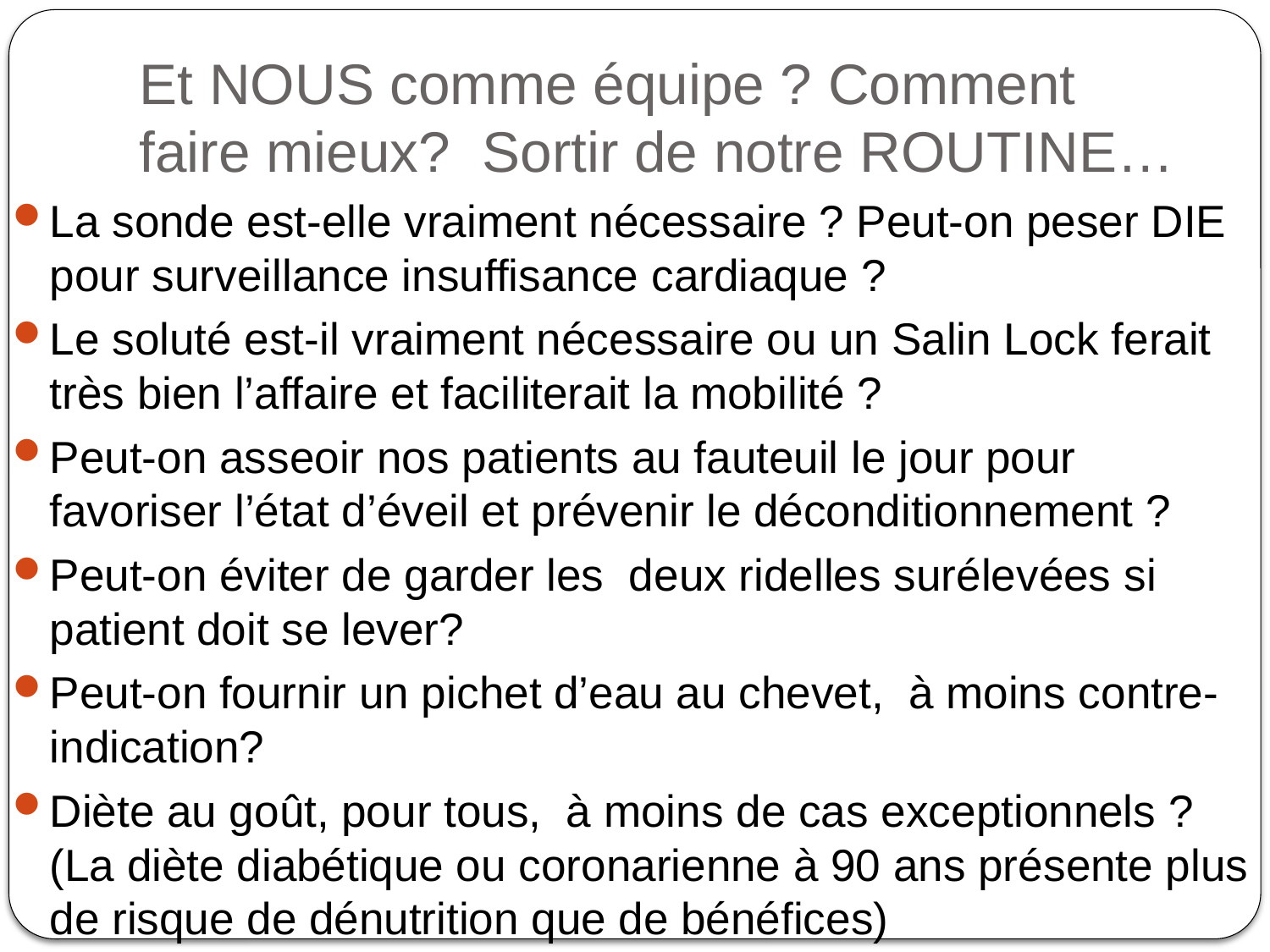

# Et NOUS comme équipe ? Comment faire mieux?  Sortir de notre ROUTINE…
La sonde est-elle vraiment nécessaire ? Peut-on peser DIE pour surveillance insuffisance cardiaque ?
Le soluté est-il vraiment nécessaire ou un Salin Lock ferait très bien l’affaire et faciliterait la mobilité ?
Peut-on asseoir nos patients au fauteuil le jour pour favoriser l’état d’éveil et prévenir le déconditionnement ?
Peut-on éviter de garder les  deux ridelles surélevées si patient doit se lever?
Peut-on fournir un pichet d’eau au chevet,  à moins contre-indication?
Diète au goût, pour tous,  à moins de cas exceptionnels ? (La diète diabétique ou coronarienne à 90 ans présente plus de risque de dénutrition que de bénéfices)